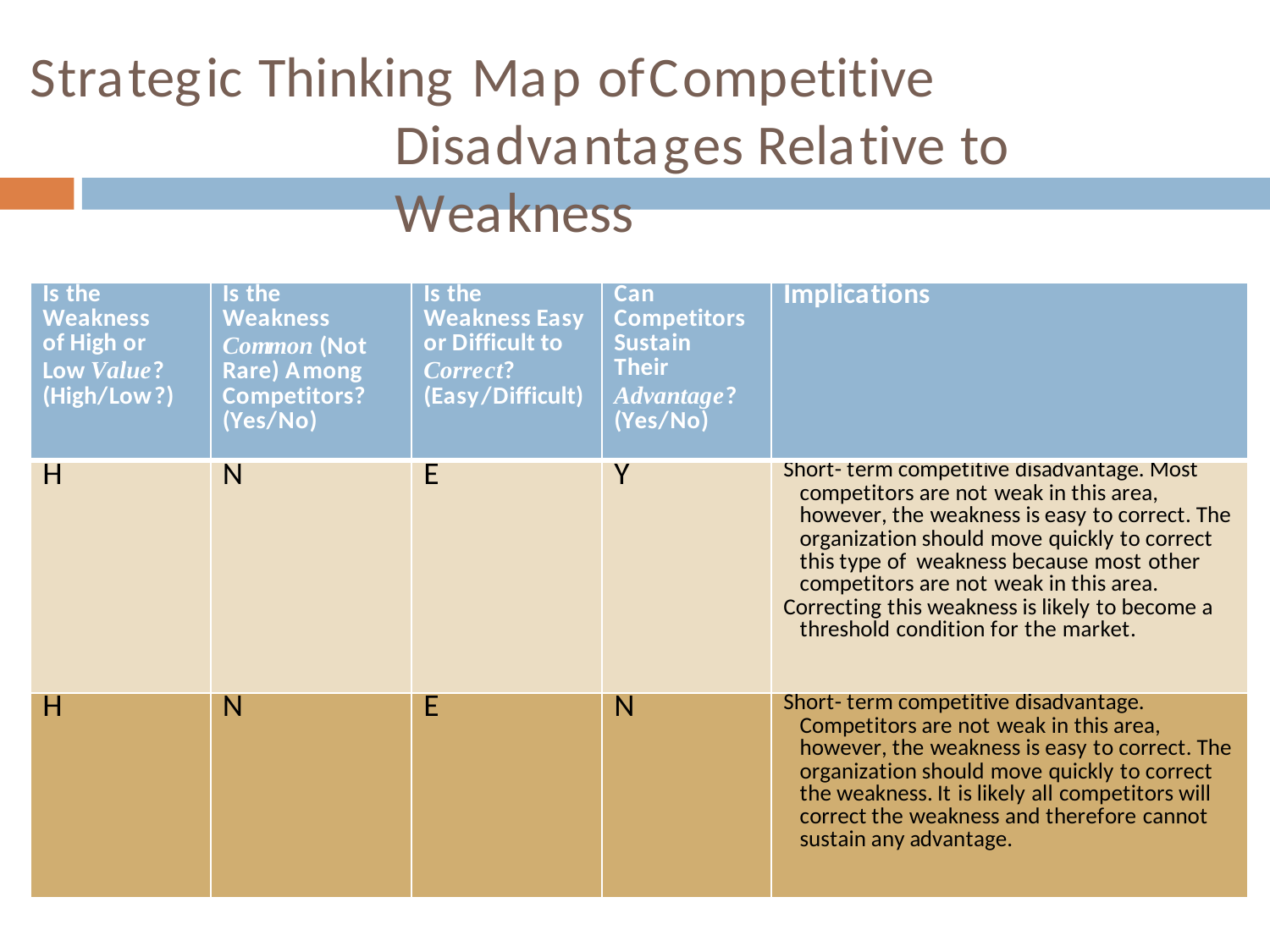

Strategic Thinking Map of	Competitive Disadvantages Relative to Weakness
| Is the Weakness of High or Low Value? (High/Low?) | Is the Weakness Common (Not Rare) Among Competitors? (Yes/No) | Is the Weakness Easy or Difficult to Correct? (Easy/Difficult) | Can Competitors Sustain Their Advantage? (Yes/No) | Implications |
| --- | --- | --- | --- | --- |
| H | N | E | Y | Short- term competitive disadvantage. Most competitors are not weak in this area, however, the weakness is easy to correct. The organization should move quickly to correct this type of weakness because most other competitors are not weak in this area. Correcting this weakness is likely to become a threshold condition for the market. |
| H | N | E | N | Short- term competitive disadvantage. Competitors are not weak in this area, however, the weakness is easy to correct. The organization should move quickly to correct the weakness. It is likely all competitors will correct the weakness and therefore cannot sustain any advantage. |